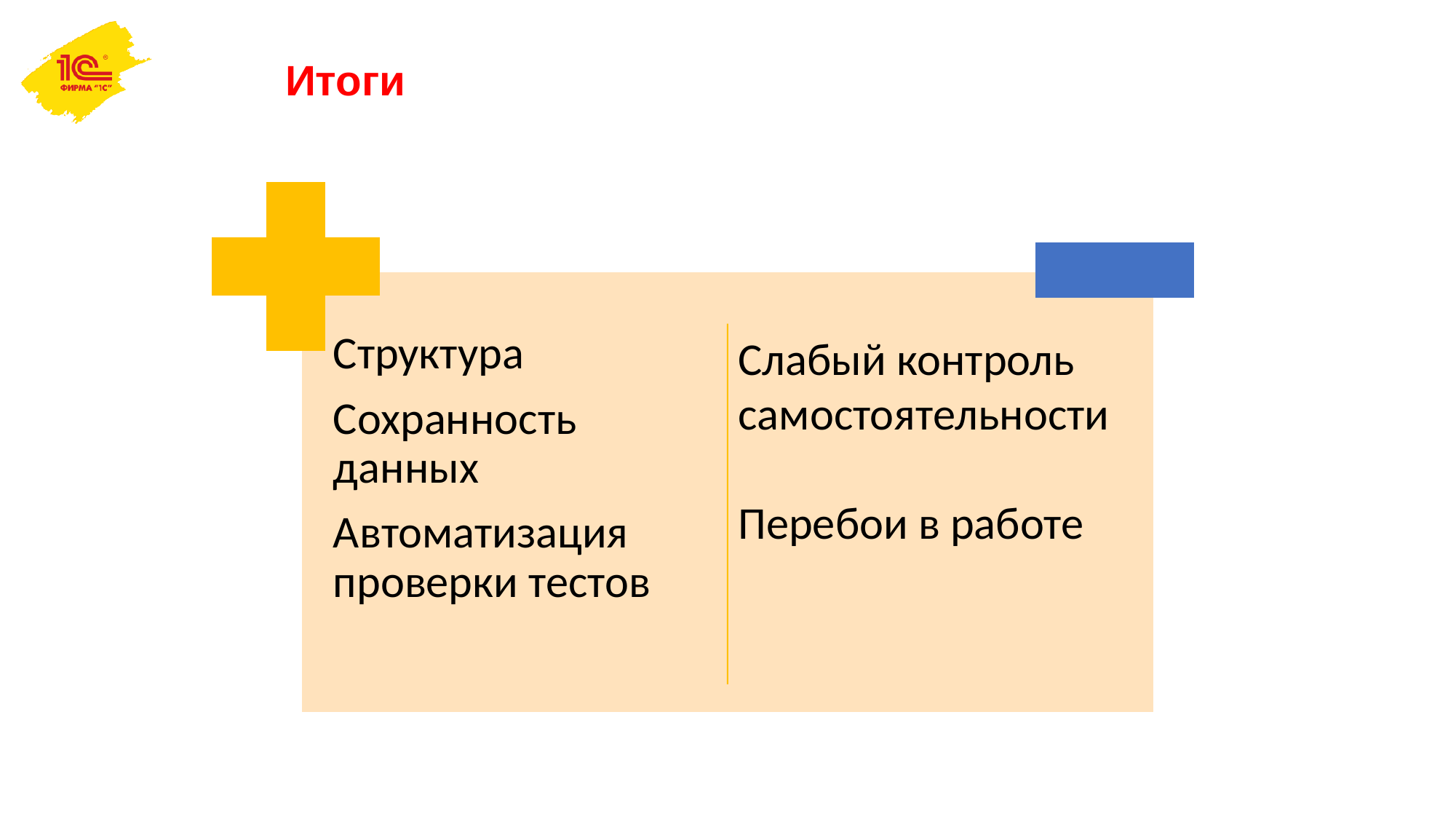

# Итоги
Структура
Сохранность данных
Автоматизация проверки тестов
Слабый контроль самостоятельности

Перебои в работе